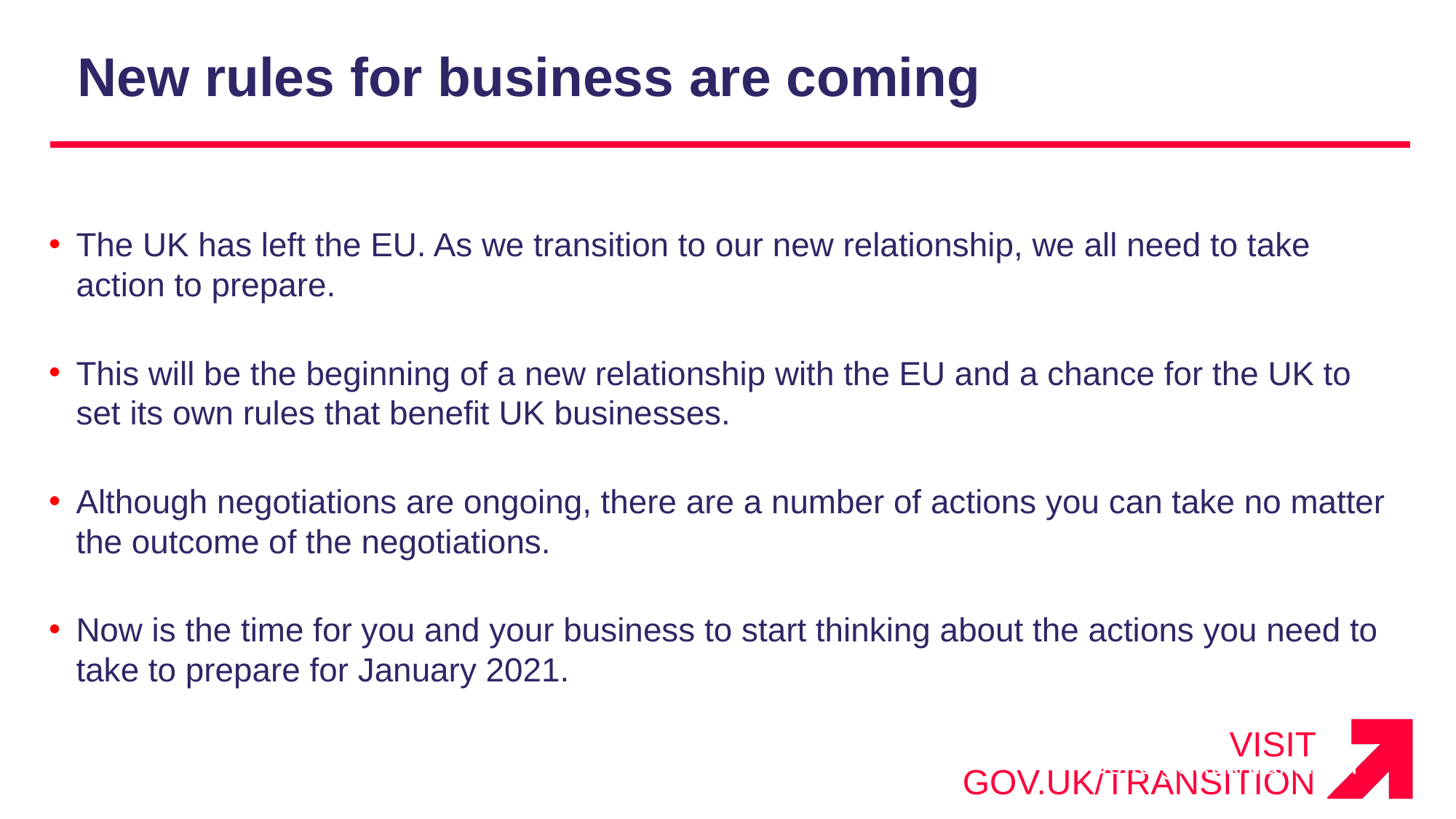

New rules for business are coming
The UK has left the EU. As we transition to our new relationship, we all need to take action to prepare.

This will be the beginning of a new relationship with the EU and a chance for the UK to set its own rules that benefit UK businesses.

Although negotiations are ongoing, there are a number of actions you can take no matter the outcome of the negotiations.

Now is the time for you and your business to start thinking about the actions you need to take to prepare for January 2021.

Go to gov.uk/transition